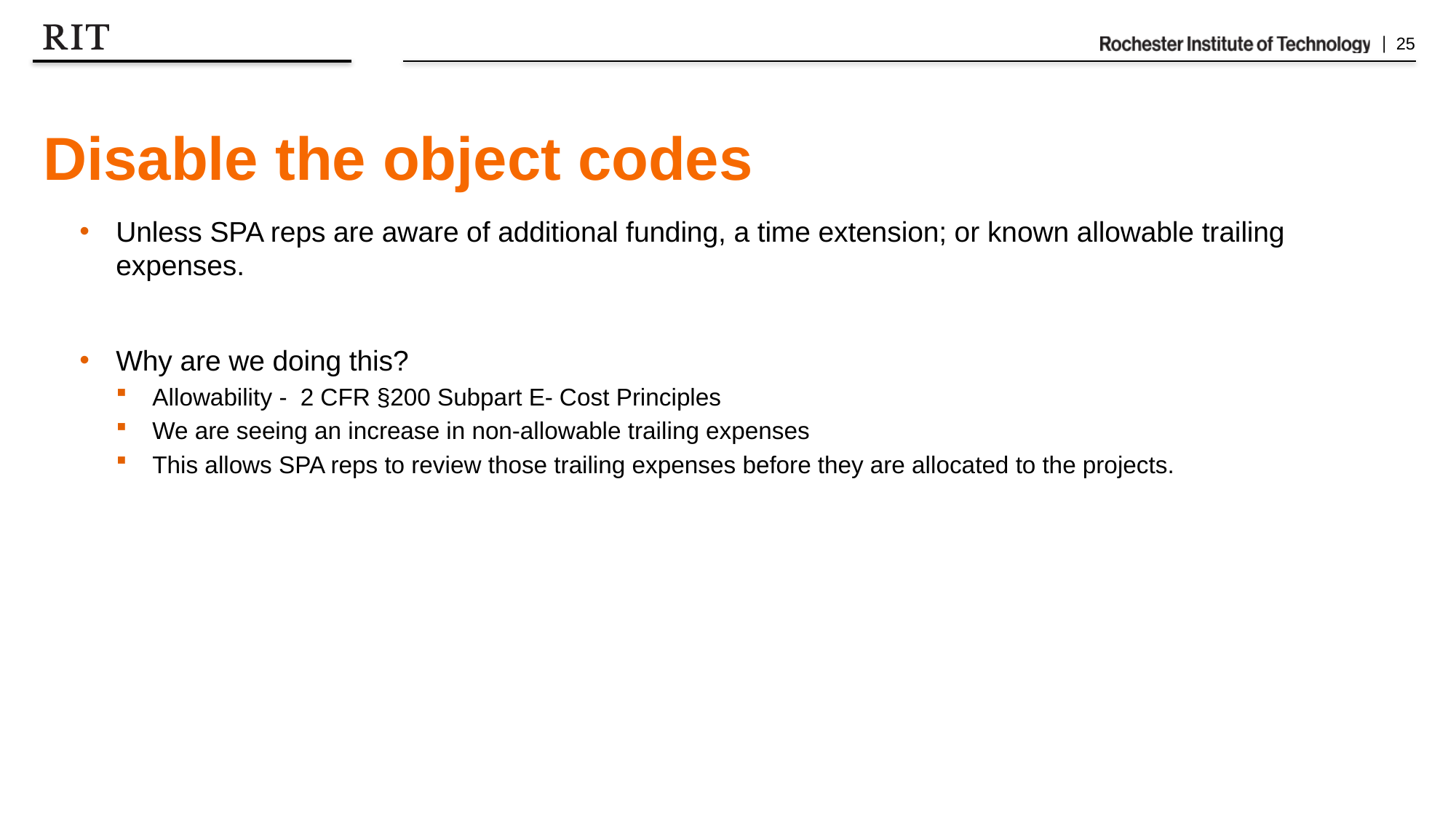

# Disable the object codes
Unless SPA reps are aware of additional funding, a time extension; or known allowable trailing expenses.

Why are we doing this?
Allowability -  2 CFR §200 Subpart E- Cost Principles
We are seeing an increase in non-allowable trailing expenses
This allows SPA reps to review those trailing expenses before they are allocated to the projects.